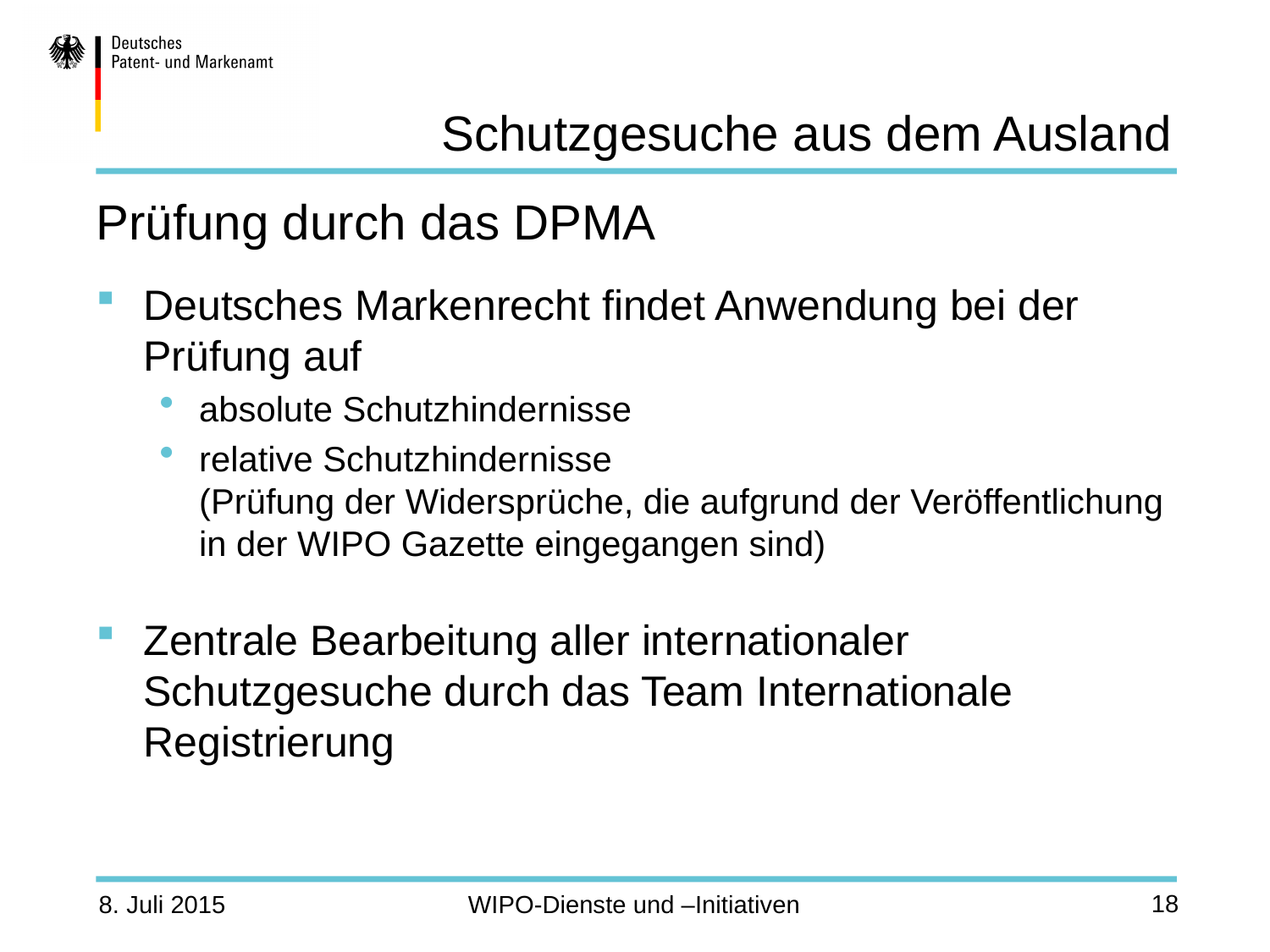

# Schutzgesuche aus dem Ausland
Prüfung durch das DPMA

Deutsches Markenrecht findet Anwendung bei der Prüfung auf
absolute Schutzhindernisse
relative Schutzhindernisse
(Prüfung der Widersprüche, die aufgrund der Veröffentlichung in der WIPO Gazette eingegangen sind)

Zentrale Bearbeitung aller internationaler Schutzgesuche durch das Team Internationale Registrierung
18
WIPO-Dienste und –Initiativen
8. Juli 2015